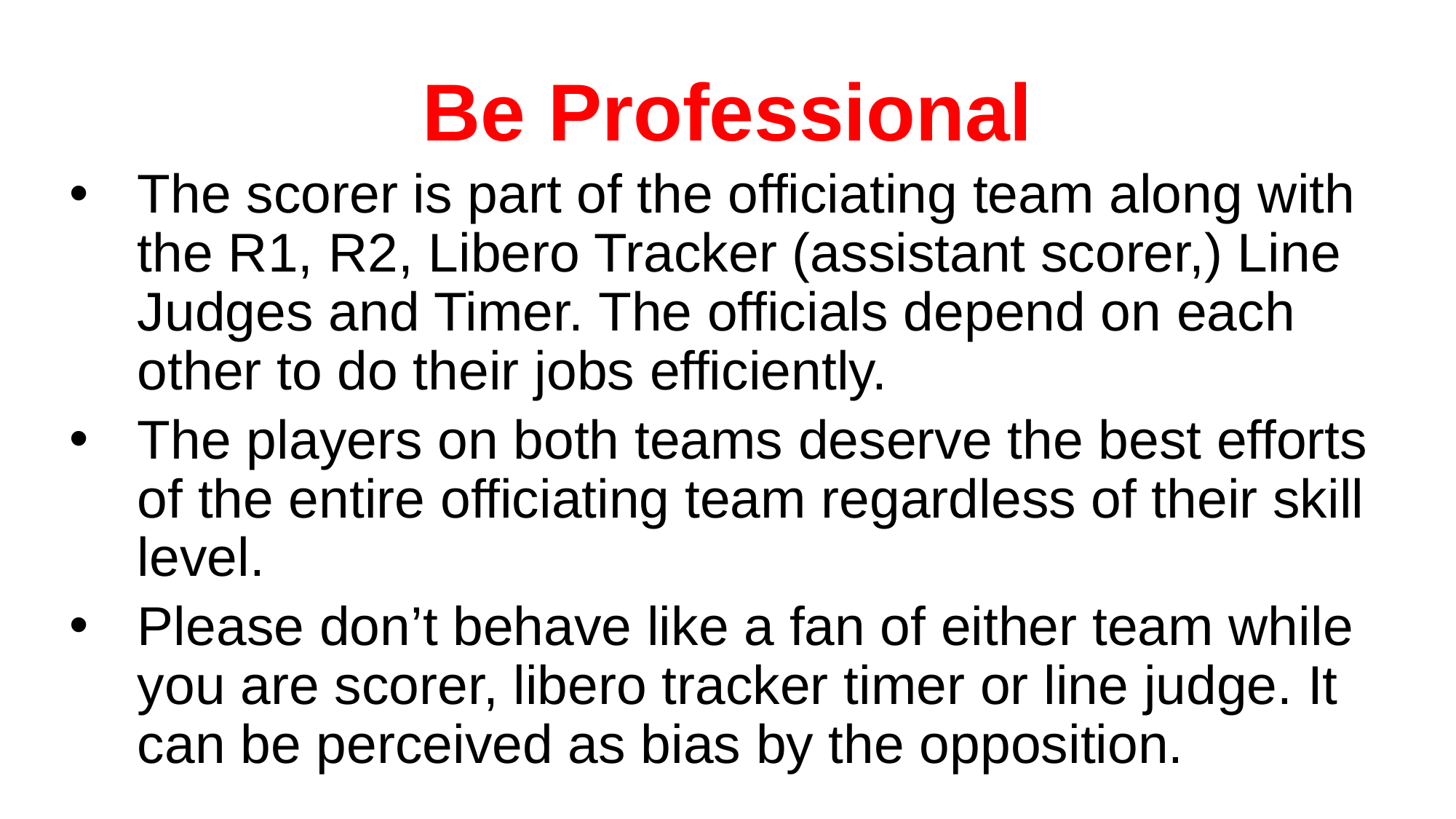

# Be Professional
The scorer is part of the officiating team along with the R1, R2, Libero Tracker (assistant scorer,) Line Judges and Timer. The officials depend on each other to do their jobs efficiently.
The players on both teams deserve the best efforts of the entire officiating team regardless of their skill level.
Please don’t behave like a fan of either team while you are scorer, libero tracker timer or line judge. It can be perceived as bias by the opposition.